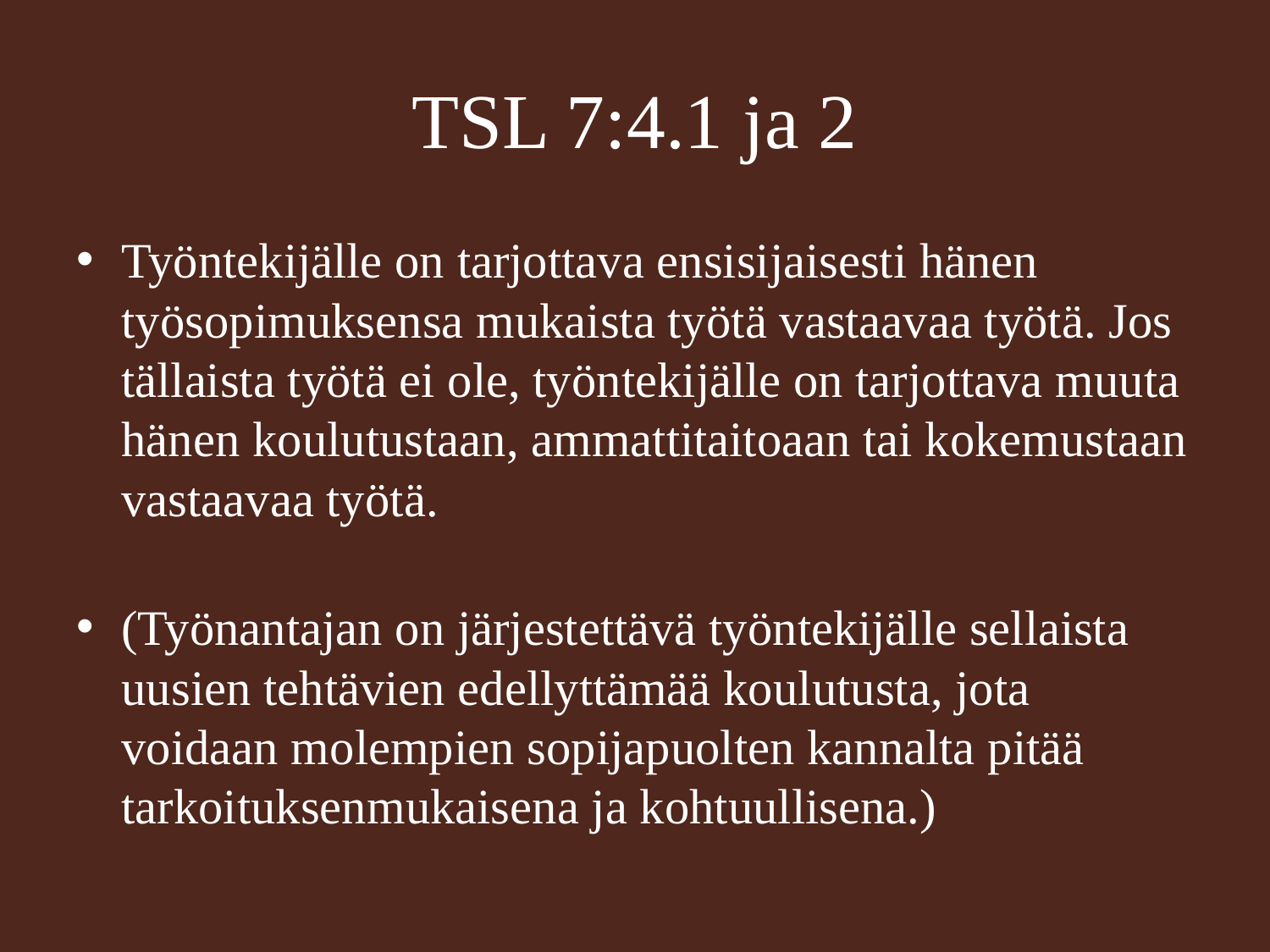

# TSL 7:4.1 ja 2
Työntekijälle on tarjottava ensisijaisesti hänen työsopimuksensa mukaista työtä vastaavaa työtä. Jos tällaista työtä ei ole, työntekijälle on tarjottava muuta hänen koulutustaan, ammattitaitoaan tai kokemustaan vastaavaa työtä.
(Työnantajan on järjestettävä työntekijälle sellaista uusien tehtävien edellyttämää koulutusta, jota voidaan molempien sopijapuolten kannalta pitää tarkoituksenmukaisena ja kohtuullisena.)